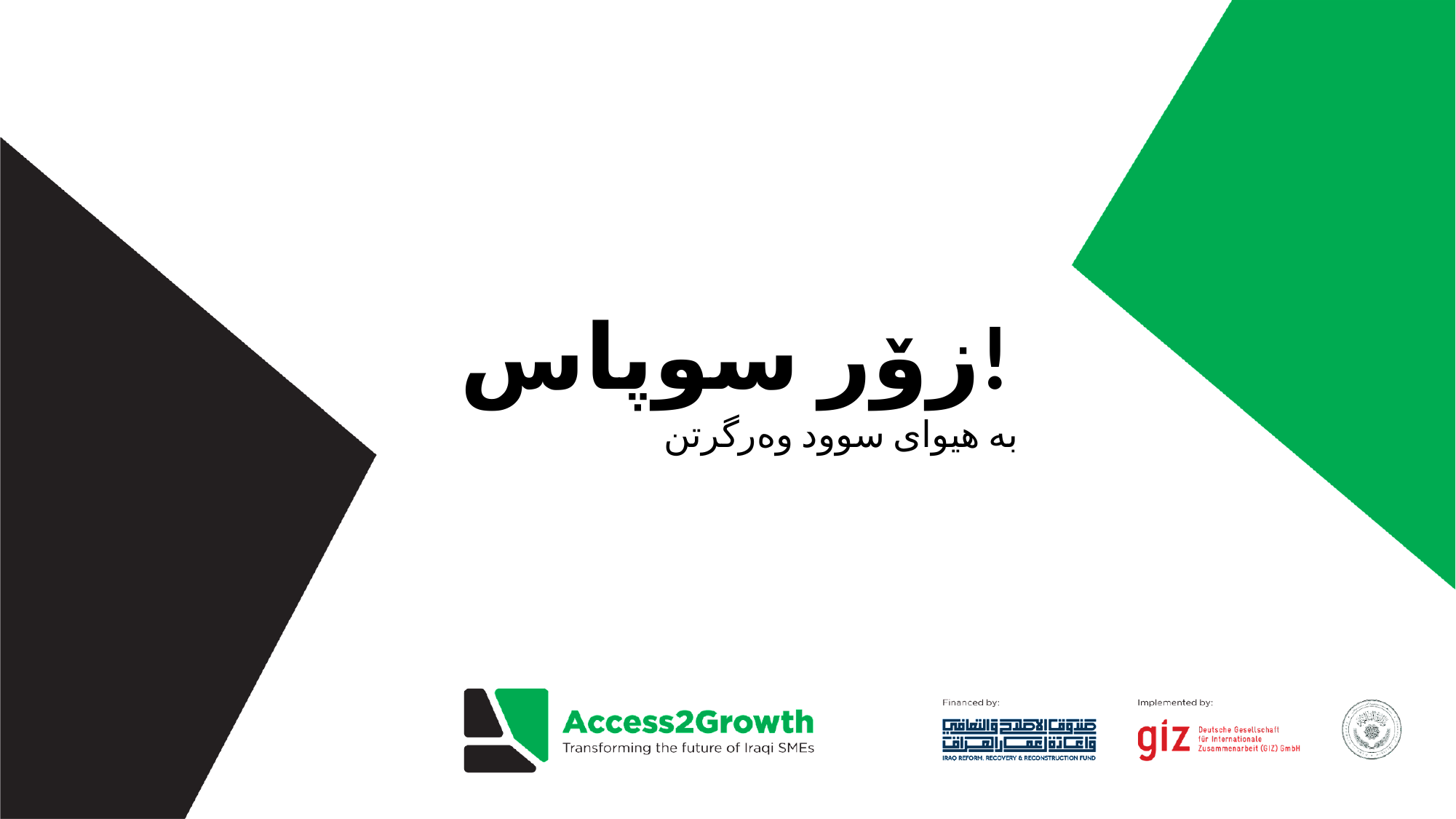

# زۆر سوپاس!
بە هیواى سوود وەرگرتن